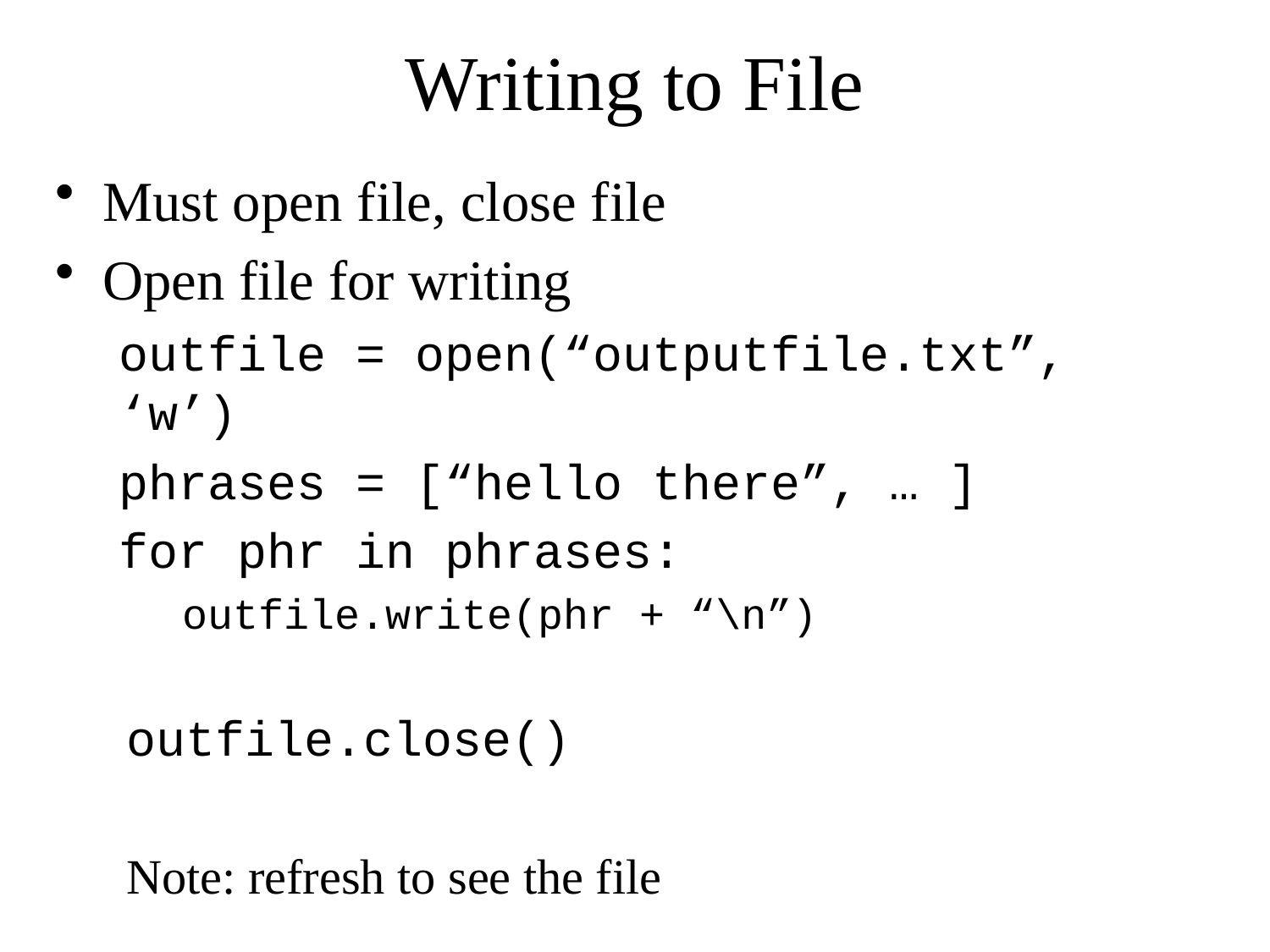

# Writing to File
Must open file, close file
Open file for writing
outfile = open(“outputfile.txt”, ‘w’)
phrases = [“hello there”, … ]
for phr in phrases:
outfile.write(phr + “\n”)

outfile.close()

Note: refresh to see the file